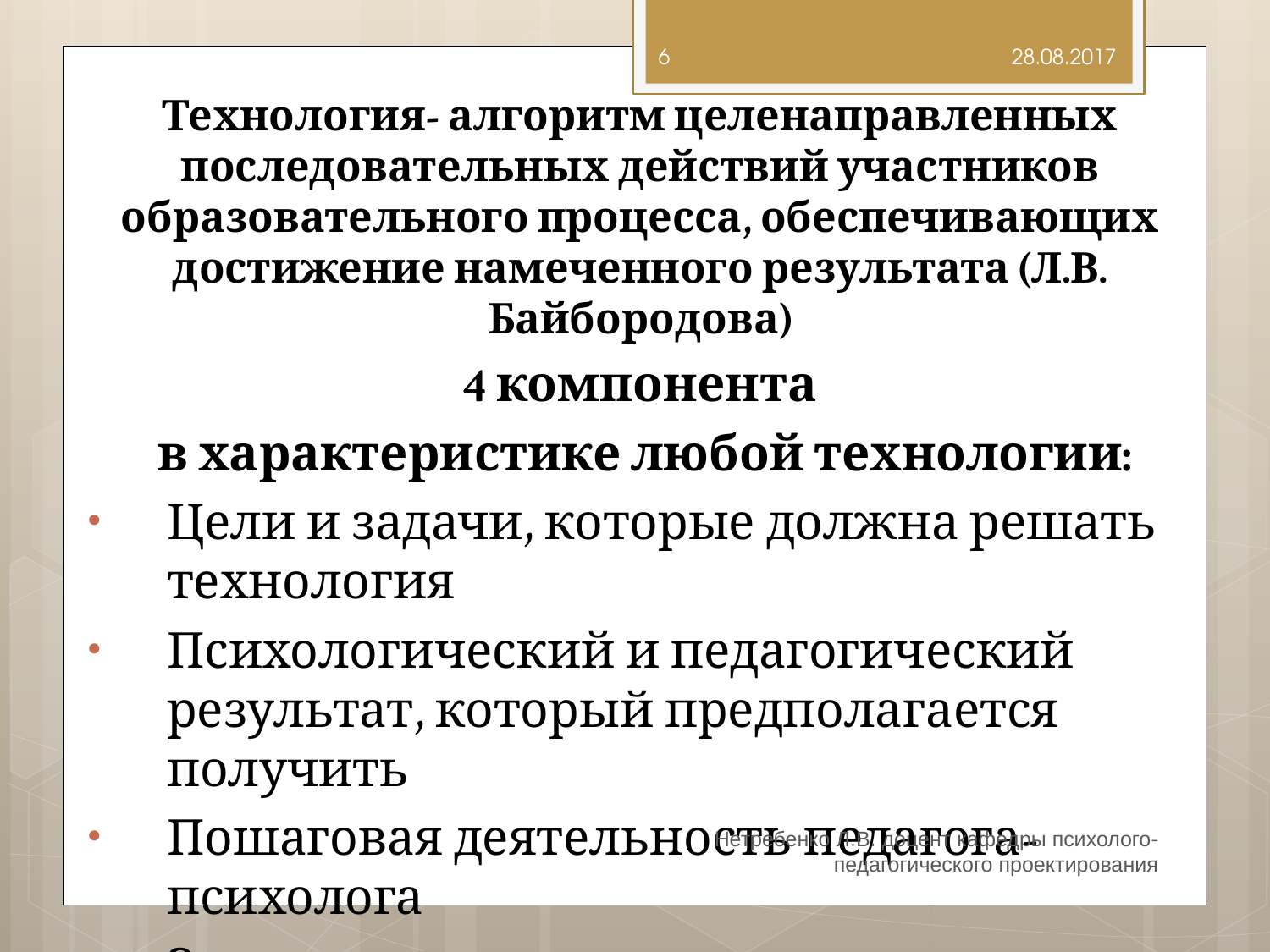

6
28.08.2017
Технология- алгоритм целенаправленных последовательных действий участников образовательного процесса, обеспечивающих достижение намеченного результата (Л.В. Байбородова)
4 компонента
 в характеристике любой технологии:
Цели и задачи, которые должна решать технология
Психологический и педагогический результат, который предполагается получить
Пошаговая деятельность педагога-психолога
Этапы психолого-педагогического сопровождения
#
Нетребенко Л.В. доцент кафедры психолого-педагогического проектирования